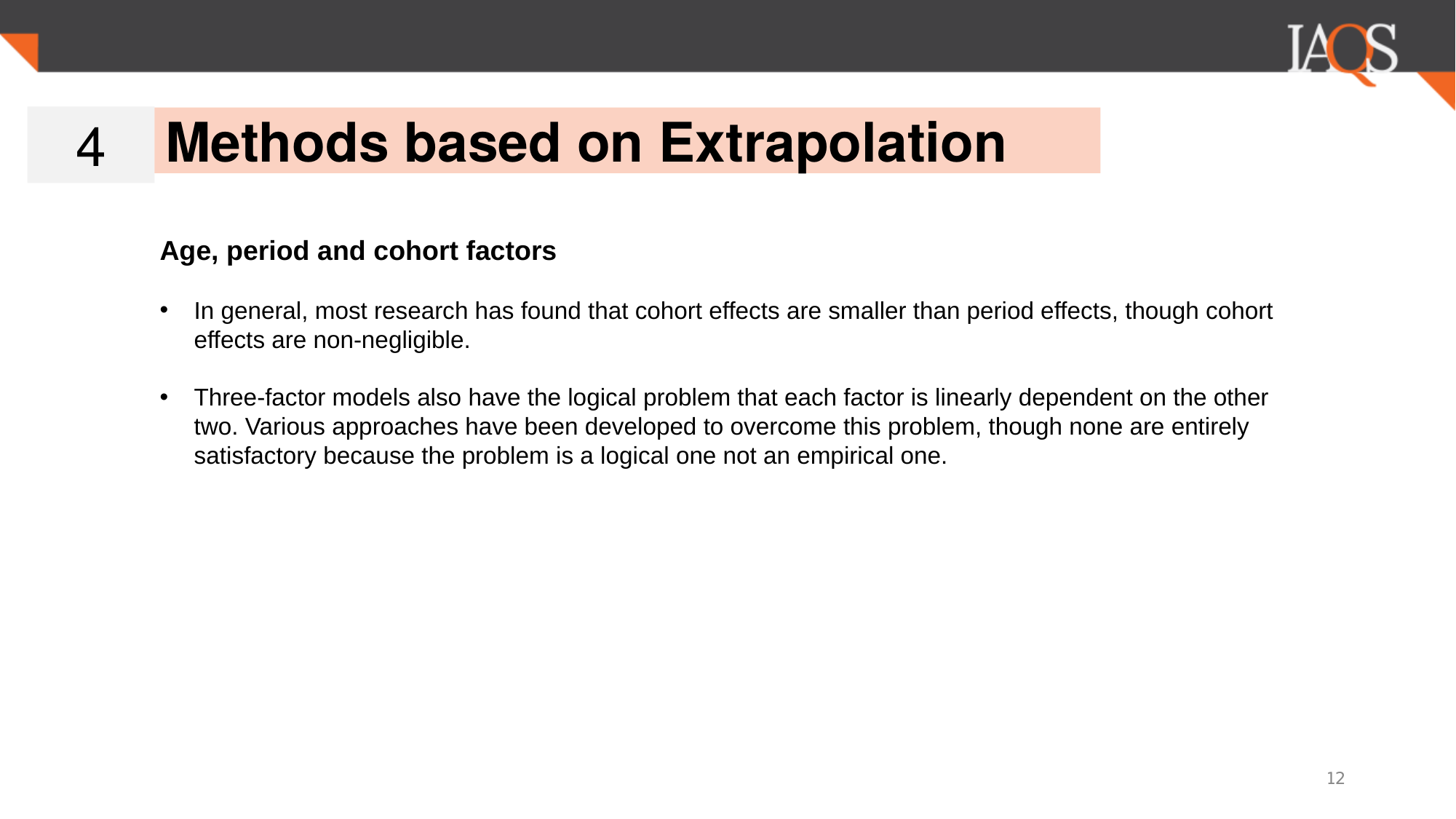

4
Methods based on Extrapolation
Age, period and cohort factors

In general, most research has found that cohort effects are smaller than period effects, though cohort effects are non-negligible.

Three-factor models also have the logical problem that each factor is linearly dependent on the other two. Various approaches have been developed to overcome this problem, though none are entirely satisfactory because the problem is a logical one not an empirical one.
12